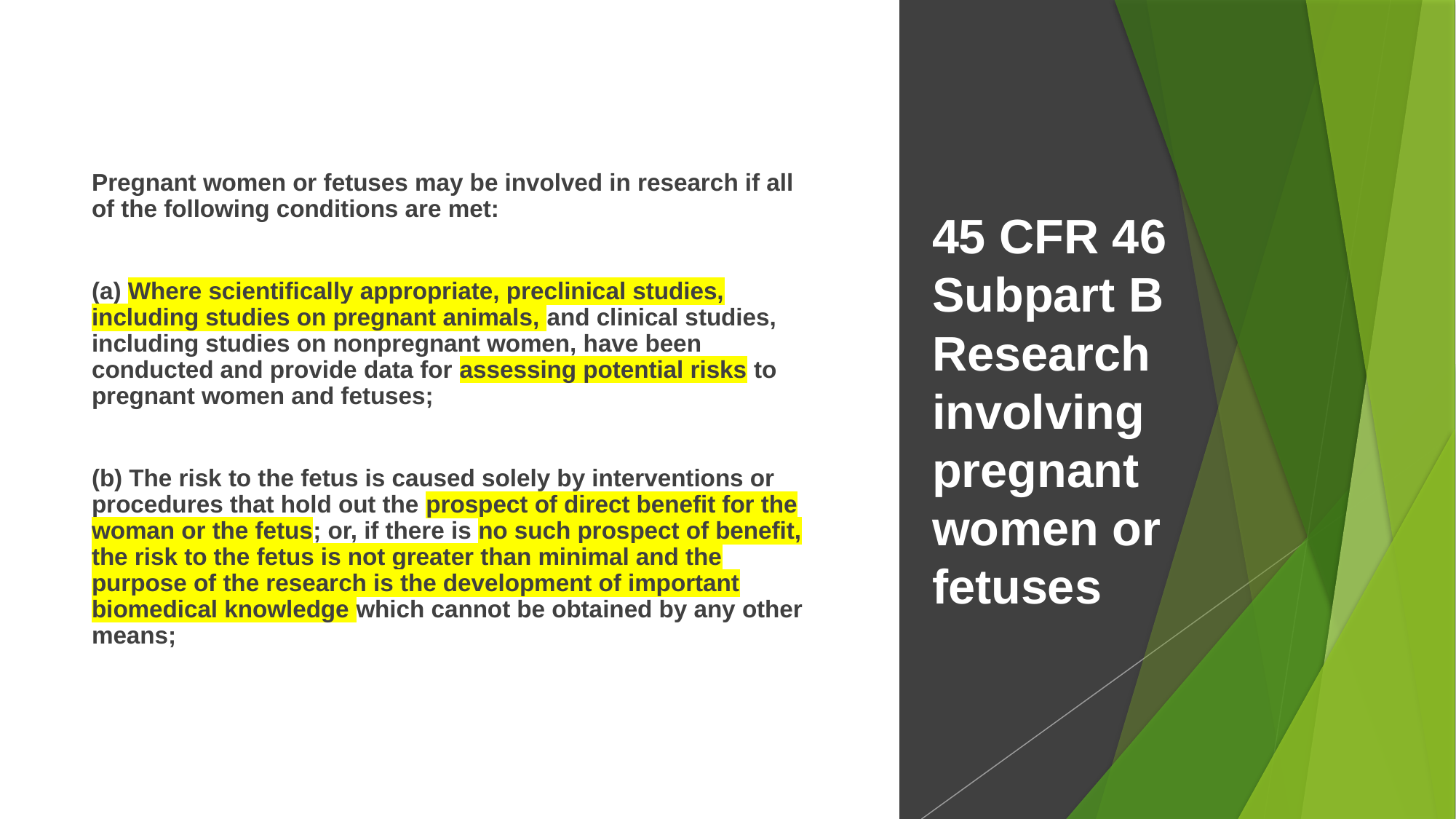

Pregnant women or fetuses may be involved in research if all of the following conditions are met:

(a) Where scientifically appropriate, preclinical studies, including studies on pregnant animals, and clinical studies, including studies on nonpregnant women, have been conducted and provide data for assessing potential risks to pregnant women and fetuses;

(b) The risk to the fetus is caused solely by interventions or procedures that hold out the prospect of direct benefit for the woman or the fetus; or, if there is no such prospect of benefit, the risk to the fetus is not greater than minimal and the purpose of the research is the development of important biomedical knowledge which cannot be obtained by any other means;
# 45 CFR 46 Subpart B Research involving pregnant women or fetuses